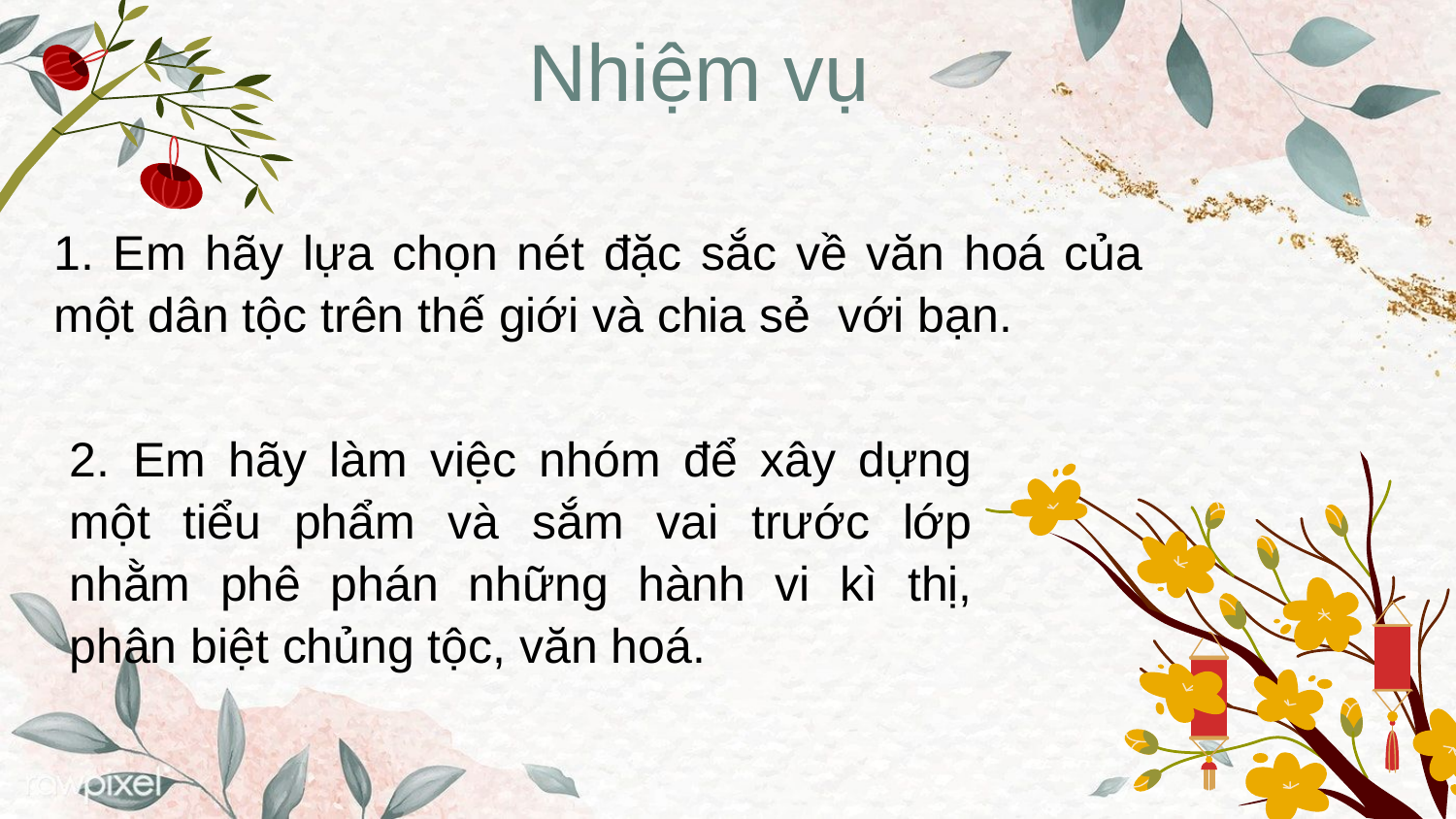

Nhiệm vụ
1. Em hãy lựa chọn nét đặc sắc về văn hoá của một dân tộc trên thế giới và chia sẻ  với bạn.
2. Em hãy làm việc nhóm để xây dựng một tiểu phẩm và sắm vai trước lớp nhằm phê phán những hành vi kì thị, phân biệt chủng tộc, văn hoá.